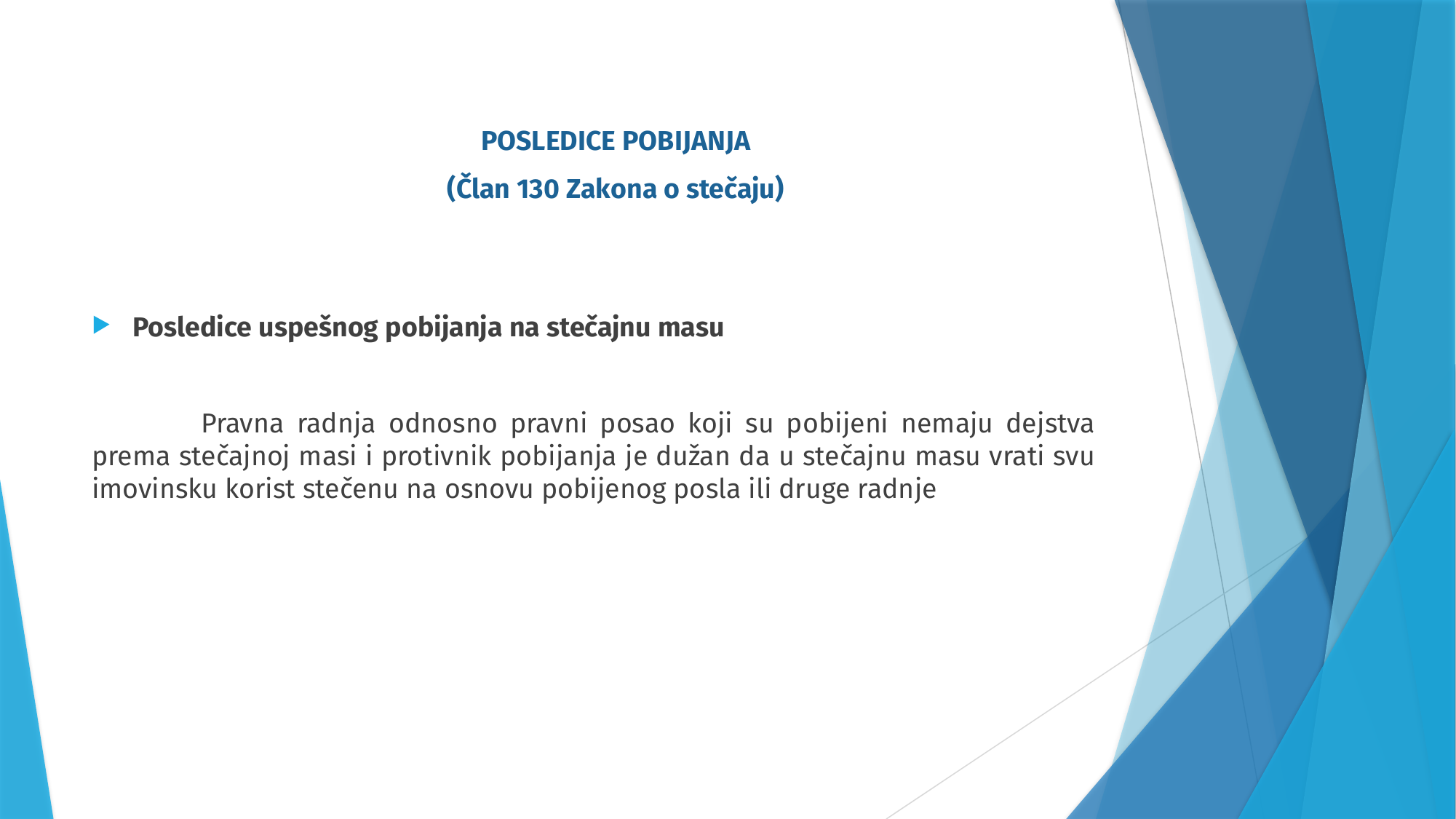

POSLEDICE POBIJANJA
(Član 130 Zakona o stečaju)

Posledice uspešnog pobijanja na stečajnu masu

	Pravna radnja odnosno pravni posao koji su pobijeni nemaju dejstva prema stečajnoj masi i protivnik pobijanja je dužan da u stečajnu masu vrati svu imovinsku korist stečenu na osnovu pobijenog posla ili druge radnje